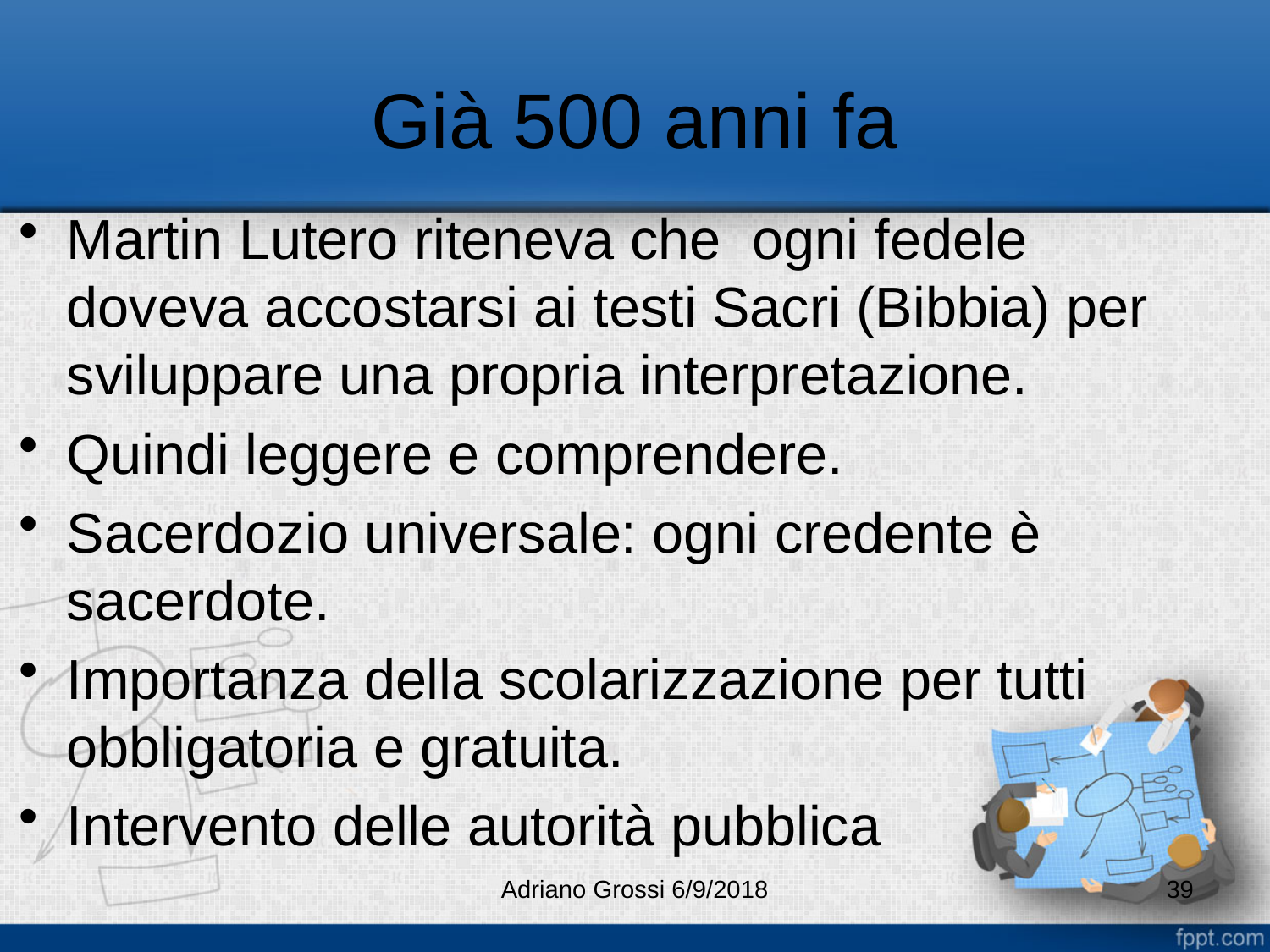

# Già 500 anni fa
Martin Lutero riteneva che  ogni fedele doveva accostarsi ai testi Sacri (Bibbia) per sviluppare una propria interpretazione.
Quindi leggere e comprendere.
Sacerdozio universale: ogni credente è sacerdote.
Importanza della scolarizzazione per tutti obbligatoria e gratuita.
Intervento delle autorità pubblica
Adriano Grossi 6/9/2018
39